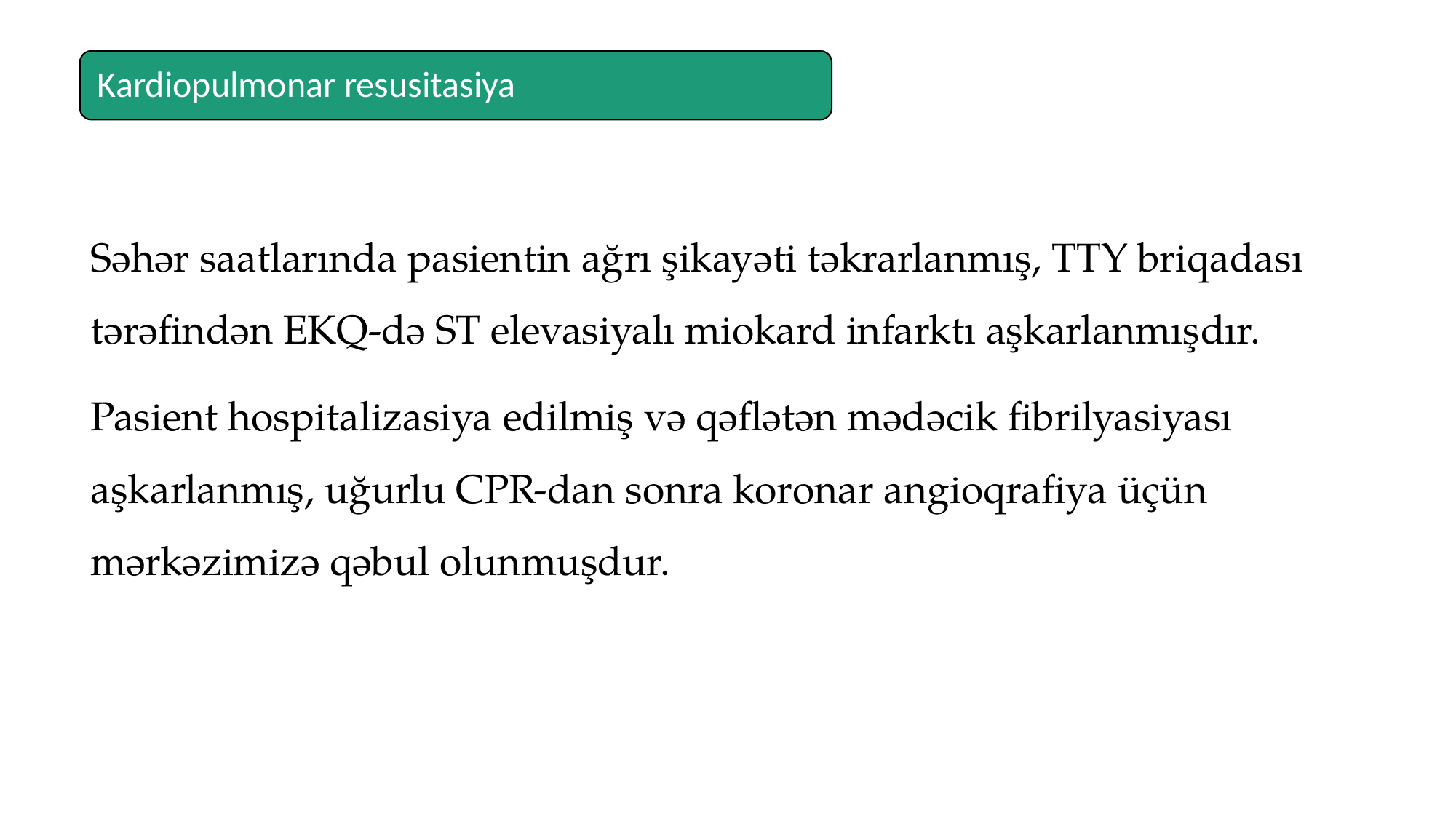

Kardiopulmonar resusitasiya
Səhər saatlarında pasientin ağrı şikayəti təkrarlanmış, TTY briqadası tərəfindən EKQ-də ST elevasiyalı miokard infarktı aşkarlanmışdır.
Pasient hospitalizasiya edilmiş və qəflətən mədəcik fibrilyasiyası aşkarlanmış, uğurlu CPR-dan sonra koronar angioqrafiya üçün mərkəzimizə qəbul olunmuşdur.